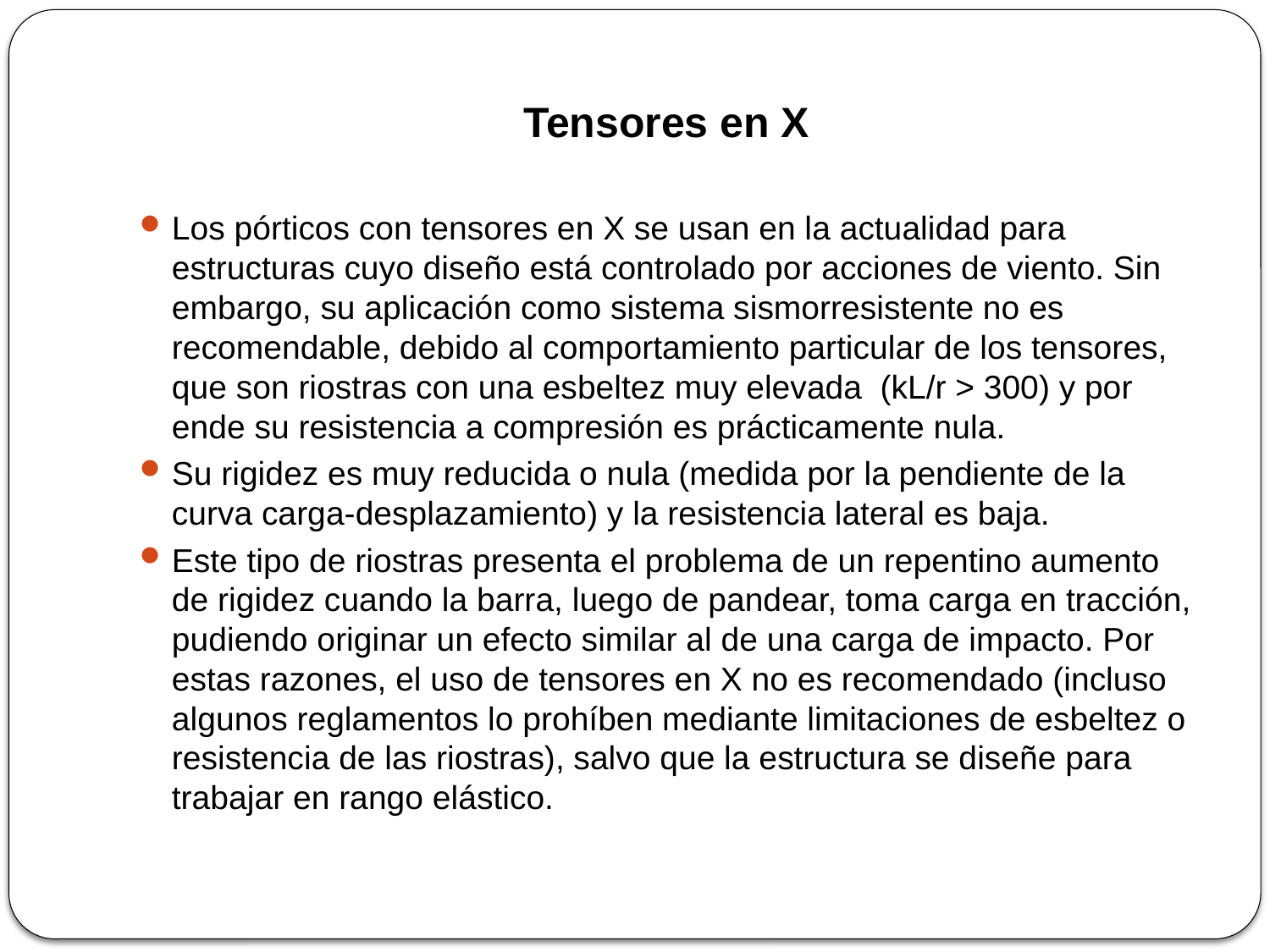

# Tensores en X
Los pórticos con tensores en X se usan en la actualidad para estructuras cuyo diseño está controlado por acciones de viento. Sin embargo, su aplicación como sistema sismorresistente no es recomendable, debido al comportamiento particular de los tensores, que son riostras con una esbeltez muy elevada  (kL/r > 300) y por ende su resistencia a compresión es prácticamente nula.
Su rigidez es muy reducida o nula (medida por la pendiente de la curva carga-desplazamiento) y la resistencia lateral es baja.
Este tipo de riostras presenta el problema de un repentino aumento de rigidez cuando la barra, luego de pandear, toma carga en tracción, pudiendo originar un efecto similar al de una carga de impacto. Por estas razones, el uso de tensores en X no es recomendado (incluso algunos reglamentos lo prohíben mediante limitaciones de esbeltez o resistencia de las riostras), salvo que la estructura se diseñe para trabajar en rango elástico.